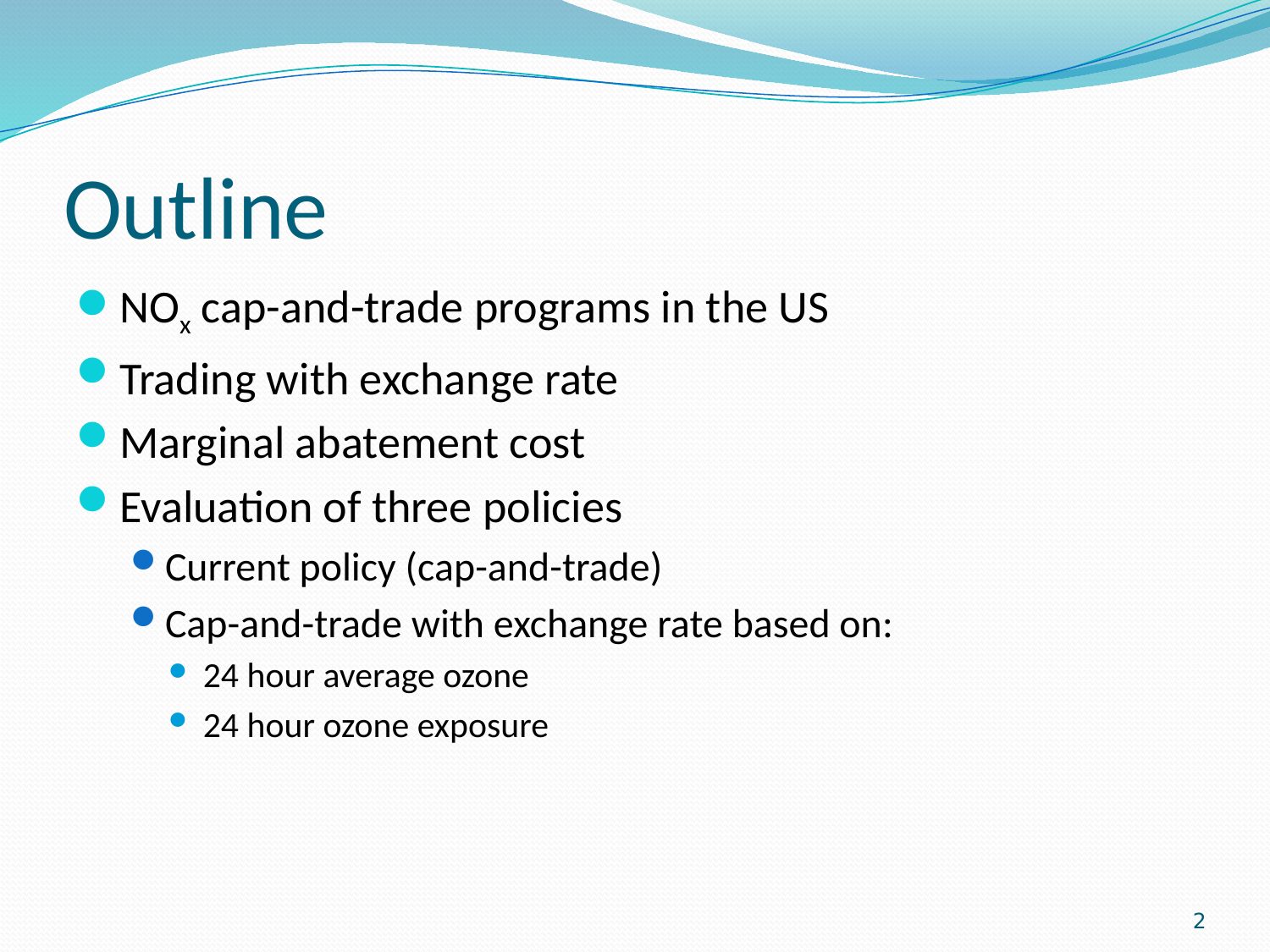

# Outline
NOx cap-and-trade programs in the US
Trading with exchange rate
Marginal abatement cost
Evaluation of three policies
Current policy (cap-and-trade)
Cap-and-trade with exchange rate based on:
24 hour average ozone
24 hour ozone exposure
2